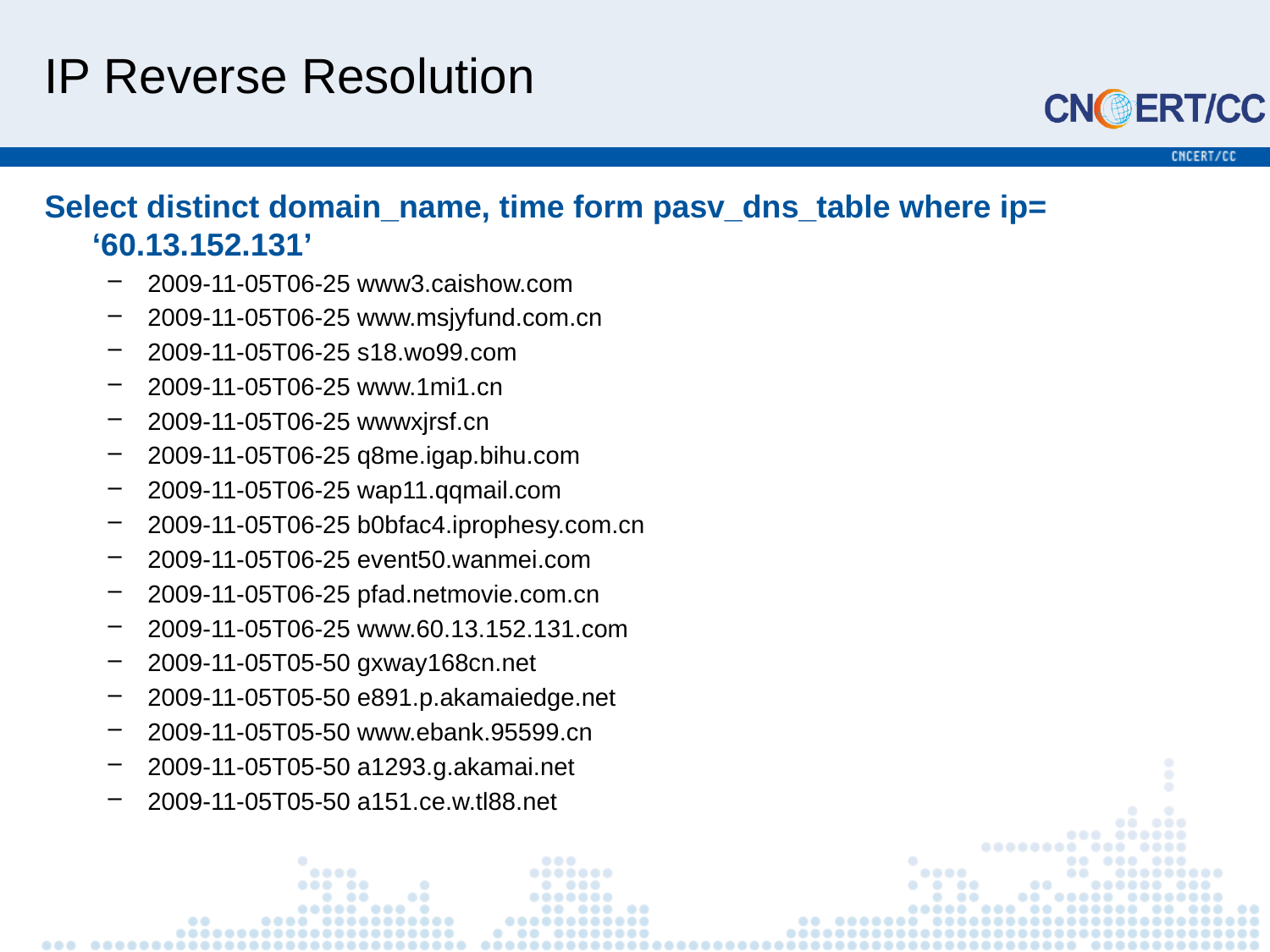

# IP Reverse Resolution
Select distinct domain_name, time form pasv_dns_table where ip= ‘60.13.152.131’
2009-11-05T06-25 www3.caishow.com
2009-11-05T06-25 www.msjyfund.com.cn
2009-11-05T06-25 s18.wo99.com
2009-11-05T06-25 www.1mi1.cn
2009-11-05T06-25 wwwxjrsf.cn
2009-11-05T06-25 q8me.igap.bihu.com
2009-11-05T06-25 wap11.qqmail.com
2009-11-05T06-25 b0bfac4.iprophesy.com.cn
2009-11-05T06-25 event50.wanmei.com
2009-11-05T06-25 pfad.netmovie.com.cn
2009-11-05T06-25 www.60.13.152.131.com
2009-11-05T05-50 gxway168cn.net
2009-11-05T05-50 e891.p.akamaiedge.net
2009-11-05T05-50 www.ebank.95599.cn
2009-11-05T05-50 a1293.g.akamai.net
2009-11-05T05-50 a151.ce.w.tl88.net